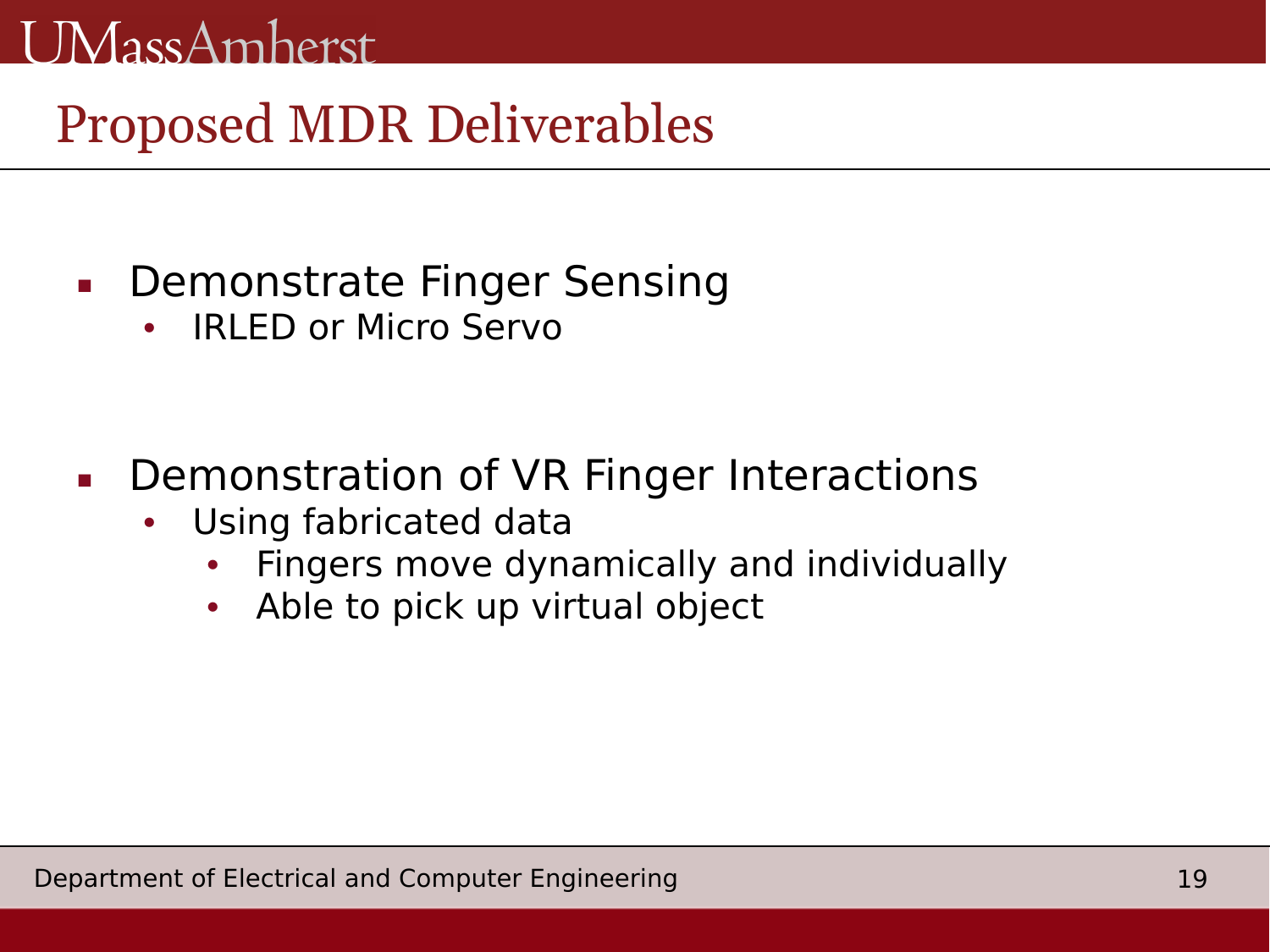

# Proposed MDR Deliverables

Demonstrate Finger Sensing
IRLED or Micro Servo

Demonstration of VR Finger Interactions
Using fabricated data
Fingers move dynamically and individually
Able to pick up virtual object